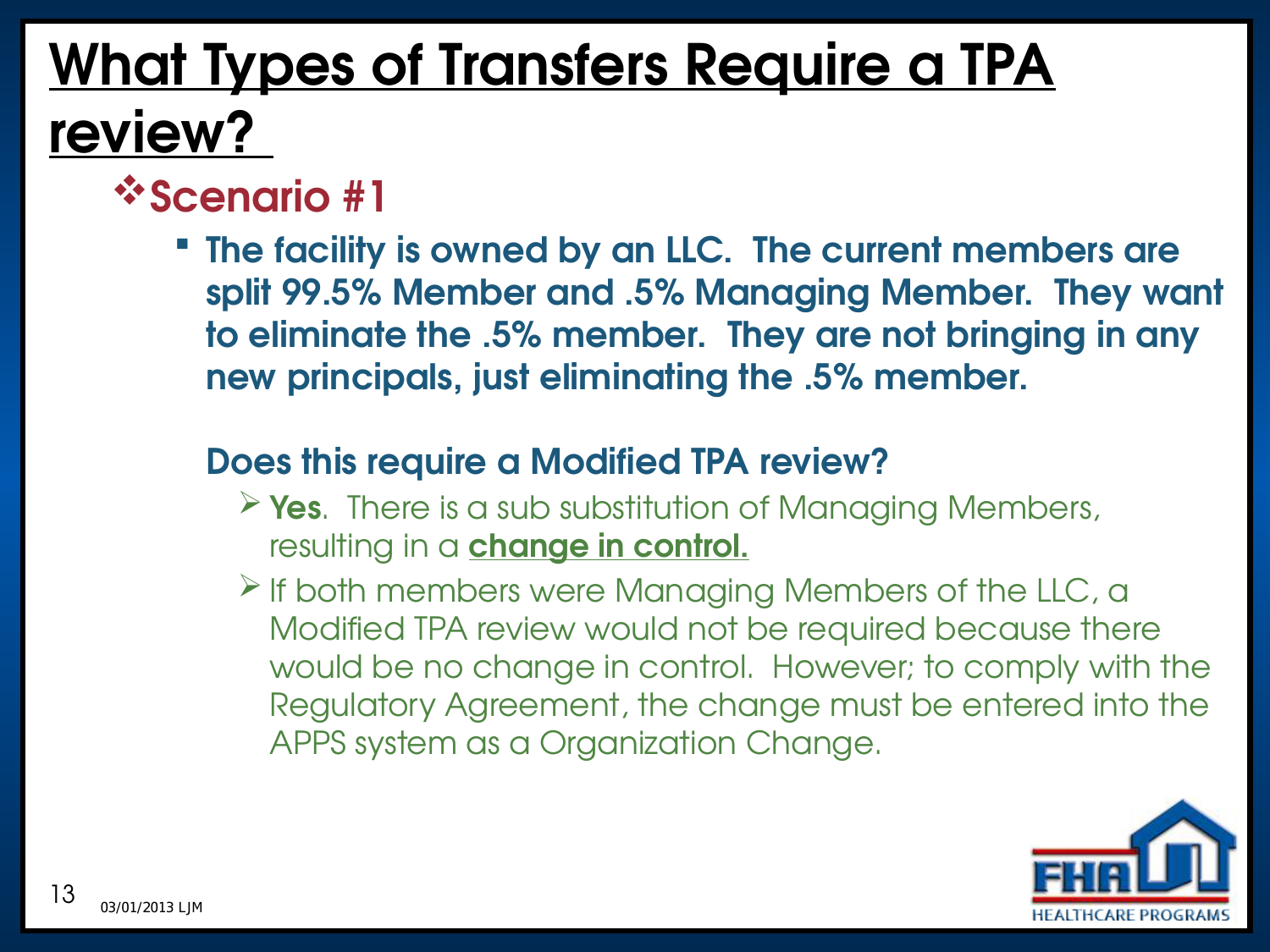

# What Types of Transfers Require a TPA review?
Scenario #1
The facility is owned by an LLC.  The current members are split 99.5% Member and .5% Managing Member.  They want to eliminate the .5% member.  They are not bringing in any new principals, just eliminating the .5% member.
Does this require a Modified TPA review?
Yes.  There is a sub substitution of Managing Members, resulting in a change in control.
If both members were Managing Members of the LLC, a Modified TPA review would not be required because there would be no change in control.  However; to comply with the Regulatory Agreement, the change must be entered into the APPS system as a Organization Change.

03/01/2013 LJM